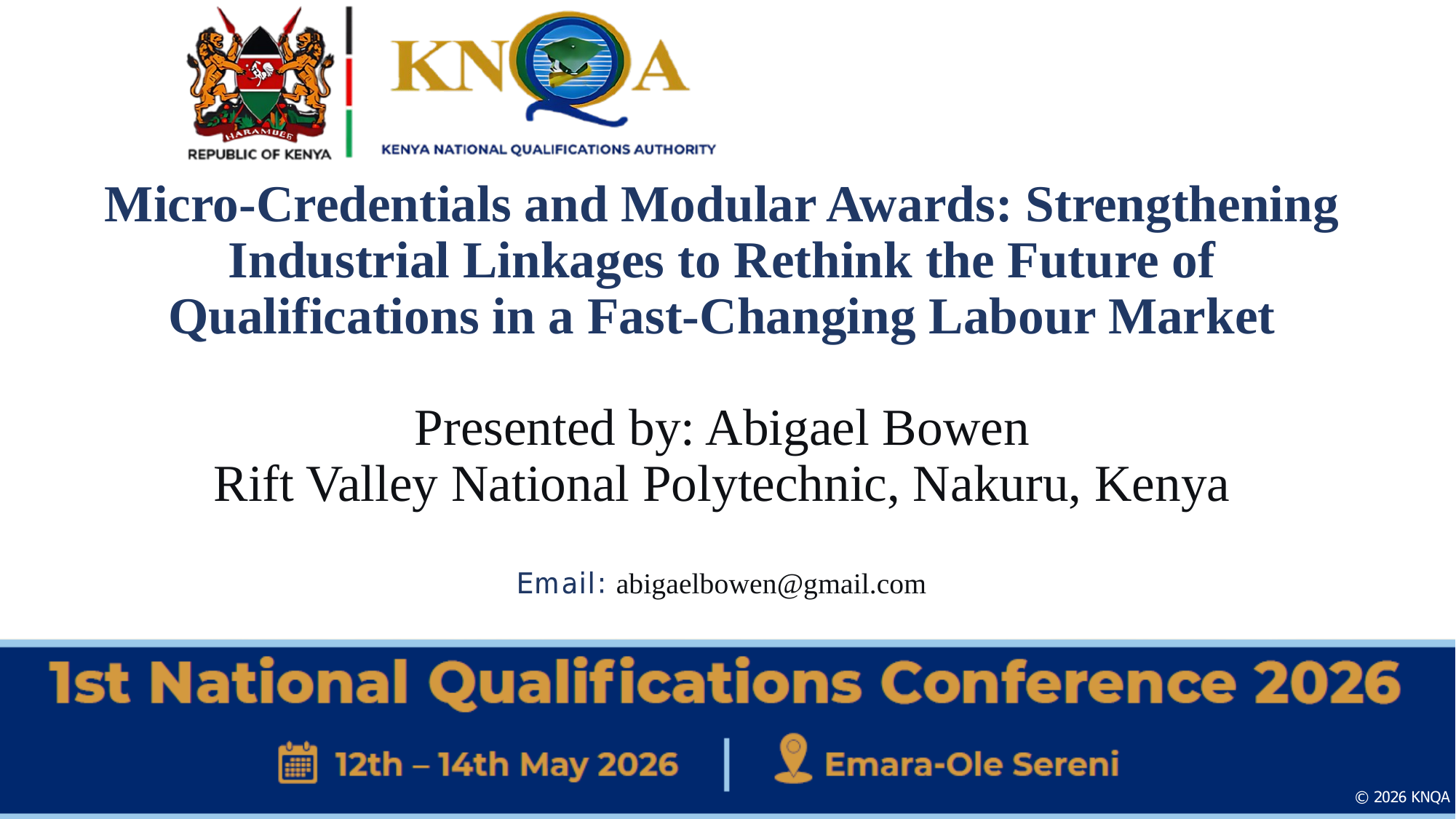

# Micro-Credentials and Modular Awards: Strengthening Industrial Linkages to Rethink the Future of Qualifications in a Fast-Changing Labour Market Presented by: Abigael Bowen Rift Valley National Polytechnic, Nakuru, Kenya Email: abigaelbowen@gmail.com